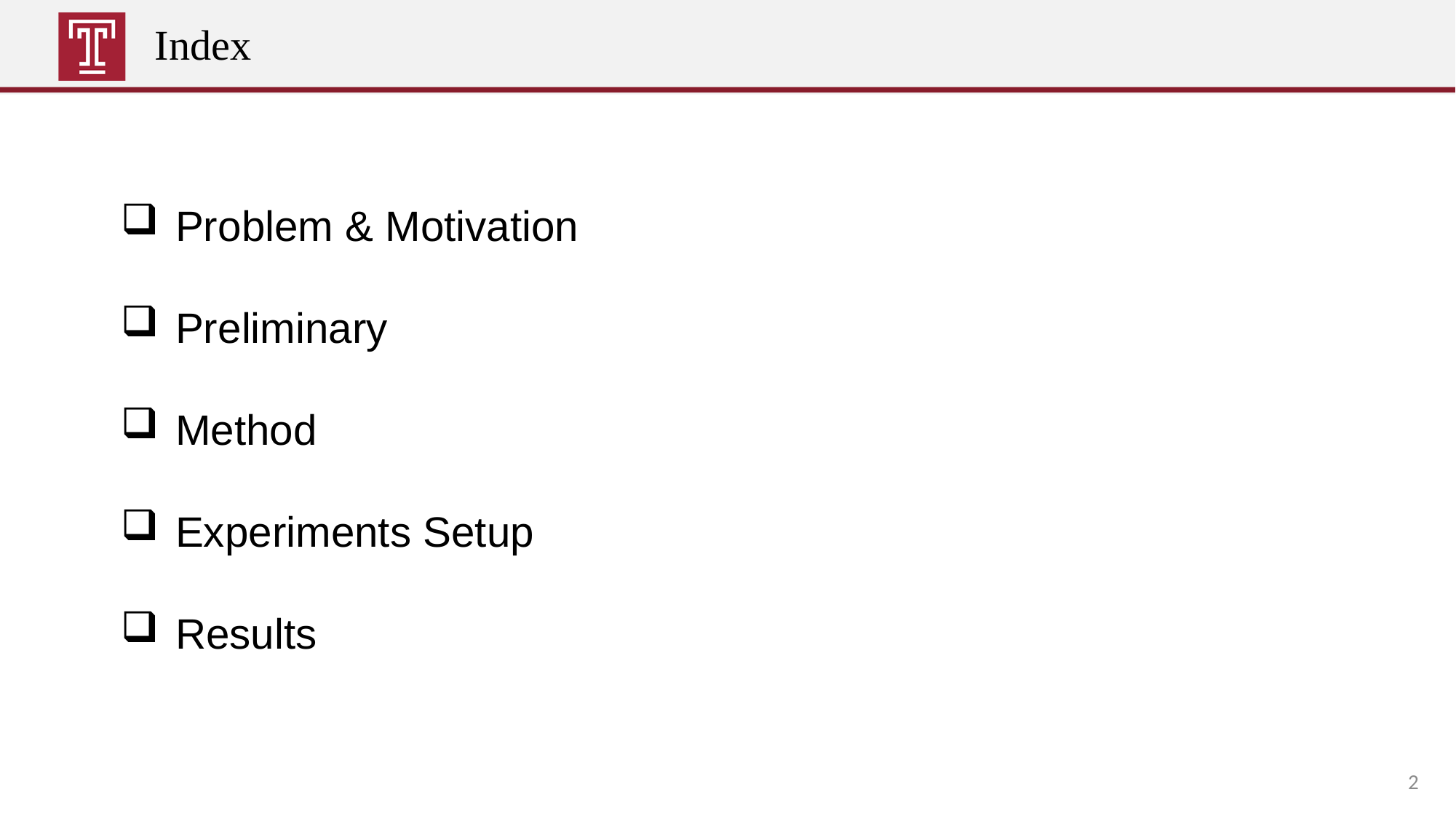

# Index
Problem & Motivation

Preliminary

Method

Experiments Setup

Results
2